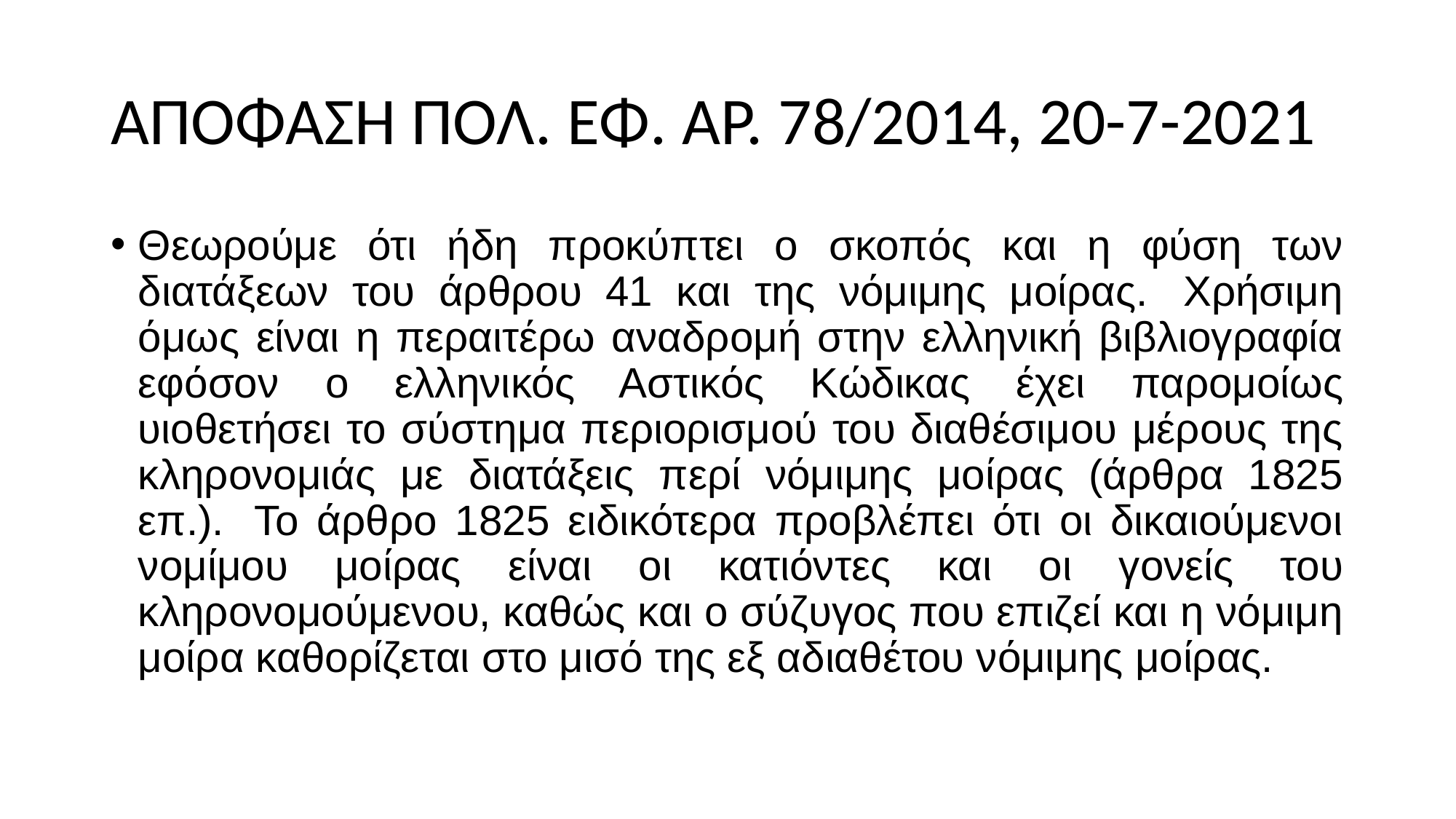

# ΑΠΟΦΑΣΗ ΠΟΛ. ΕΦ. ΑΡ. 78/2014, 20-7-2021
Θεωρούμε ότι ήδη προκύπτει ο σκοπός και η φύση των διατάξεων του άρθρου 41 και της νόμιμης μοίρας.  Χρήσιμη όμως είναι η περαιτέρω αναδρομή στην ελληνική βιβλιογραφία εφόσον ο ελληνικός Αστικός Κώδικας έχει παρομοίως υιοθετήσει το σύστημα περιορισμού του διαθέσιμου μέρους της κληρονομιάς με διατάξεις περί νόμιμης μοίρας (άρθρα 1825 επ.).  Το άρθρο 1825 ειδικότερα προβλέπει ότι οι δικαιούμενοι νομίμου μοίρας είναι οι κατιόντες και οι γονείς του κληρονομούμενου, καθώς και ο σύζυγος που επιζεί και η νόμιμη μοίρα καθορίζεται στο μισό της εξ αδιαθέτου νόμιμης μοίρας.